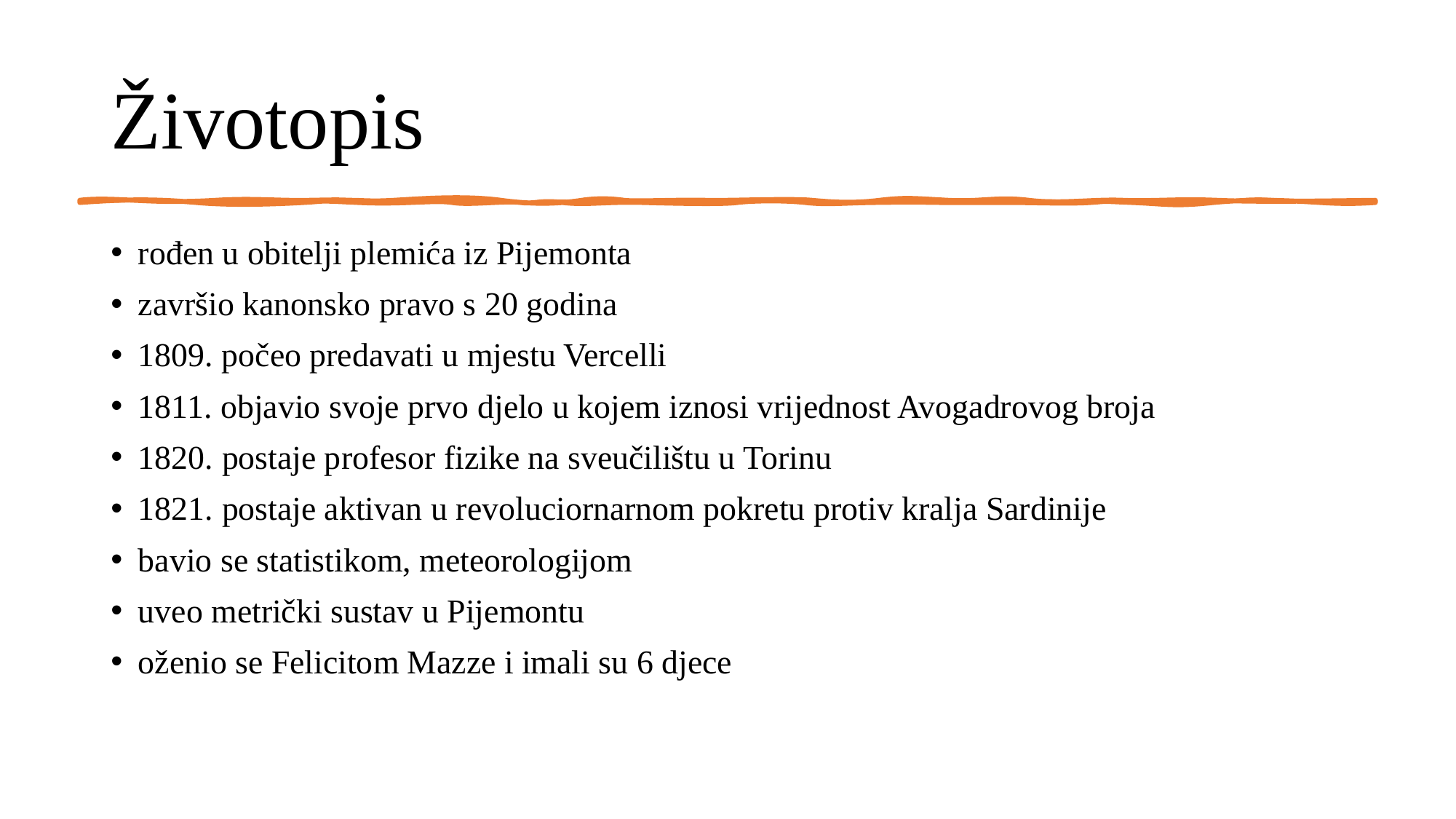

# Životopis

rođen u obitelji plemića iz Pijemonta
završio kanonsko pravo s 20 godina
1809. počeo predavati u mjestu Vercelli
1811. objavio svoje prvo djelo u kojem iznosi vrijednost Avogadrovog broja
1820. postaje profesor fizike na sveučilištu u Torinu
1821. postaje aktivan u revoluciornarnom pokretu protiv kralja Sardinije
bavio se statistikom, meteorologijom
uveo metrički sustav u Pijemontu
oženio se Felicitom Mazze i imali su 6 djece